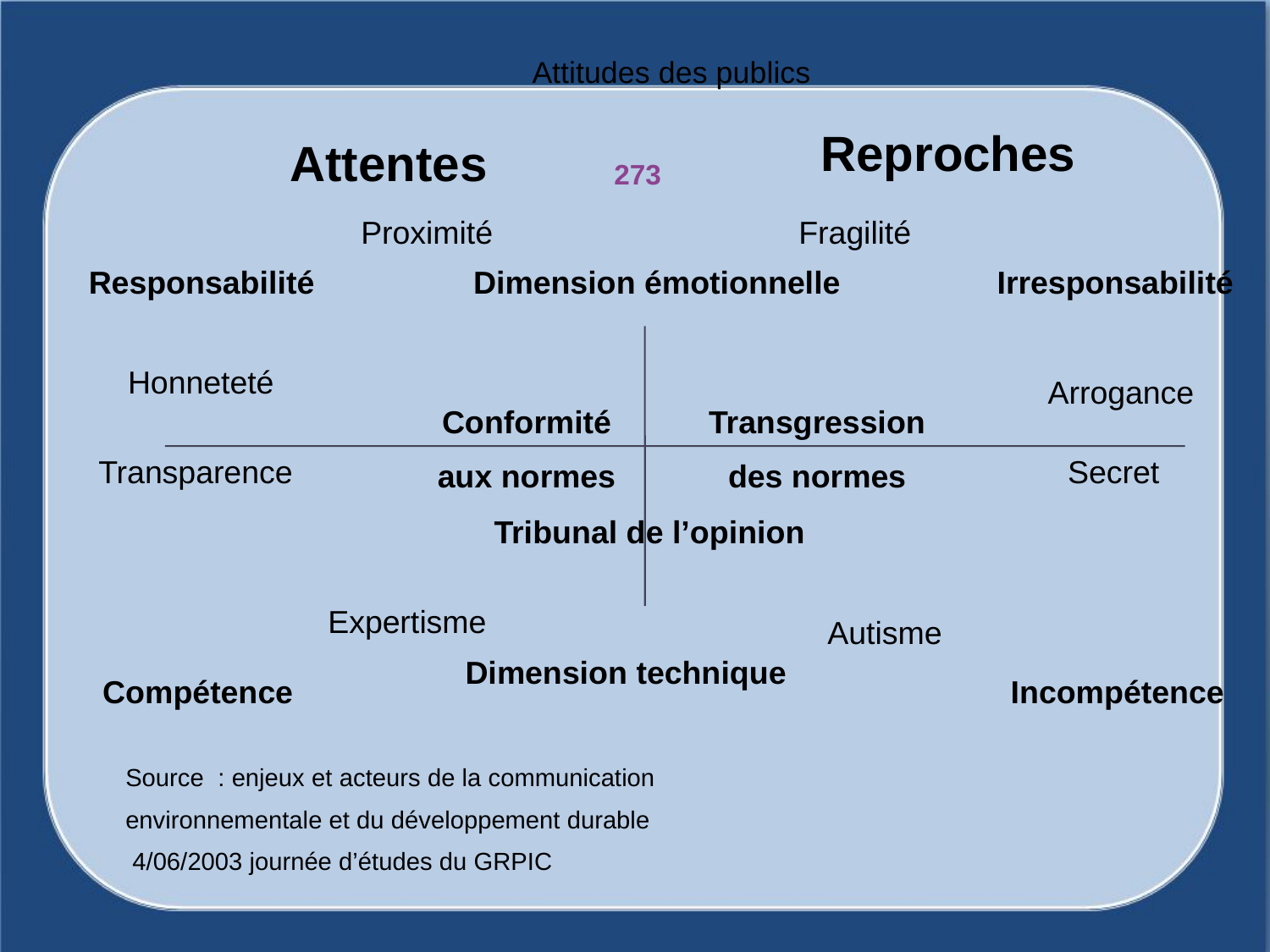

# Attitudes des publics
Reproches
Attentes
273
Proximité
Fragilité
Responsabilité
Dimension émotionnelle
Irresponsabilité

Honneteté
Arrogance
Conformité
aux normes
Transgression
des normes
Transparence

Secret
Tribunal de l’opinion
Expertisme
Autisme
Dimension technique
Compétence
Incompétence
Source  : enjeux et acteurs de la communication
environnementale et du développement durable
 4/06/2003 journée d’études du GRPIC